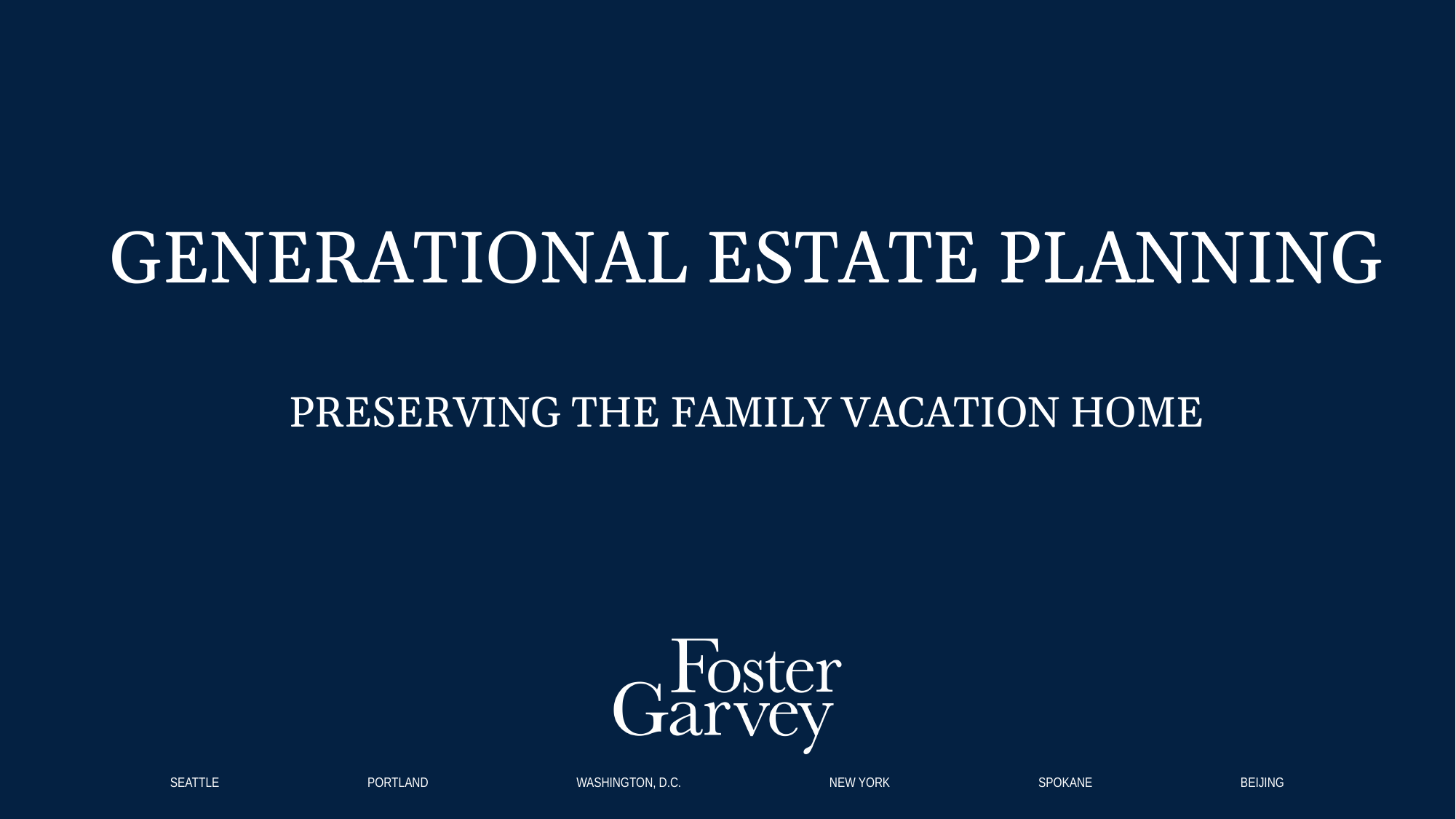

# Generational estate planning Preserving the family vacation home